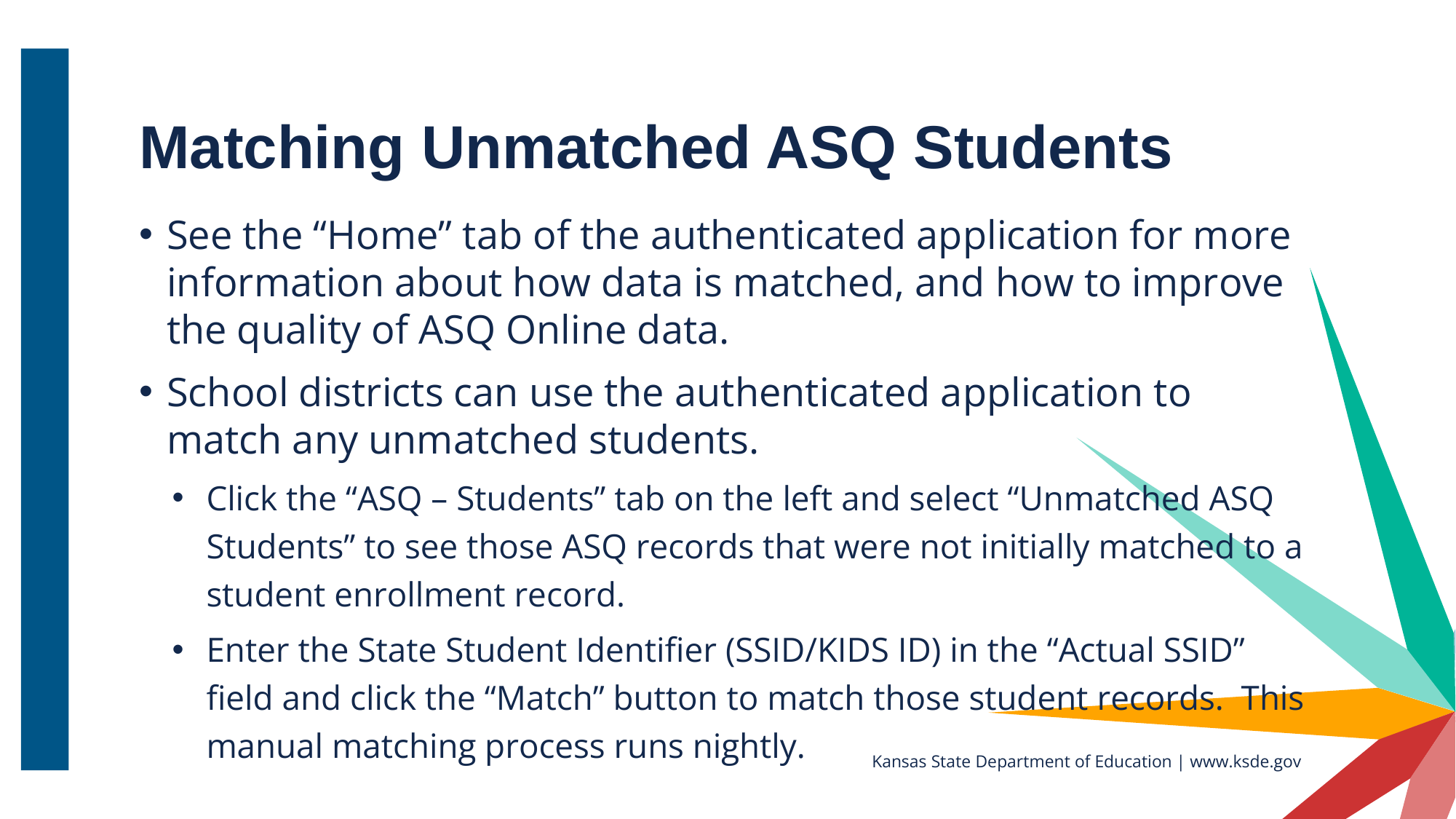

# Matching Unmatched ASQ Students
See the “Home” tab of the authenticated application for more information about how data is matched, and how to improve the quality of ASQ Online data.
School districts can use the authenticated application to match any unmatched students.
Click the “ASQ – Students” tab on the left and select “Unmatched ASQ Students” to see those ASQ records that were not initially matched to a student enrollment record.
Enter the State Student Identifier (SSID/KIDS ID) in the “Actual SSID” field and click the “Match” button to match those student records.  This manual matching process runs nightly.